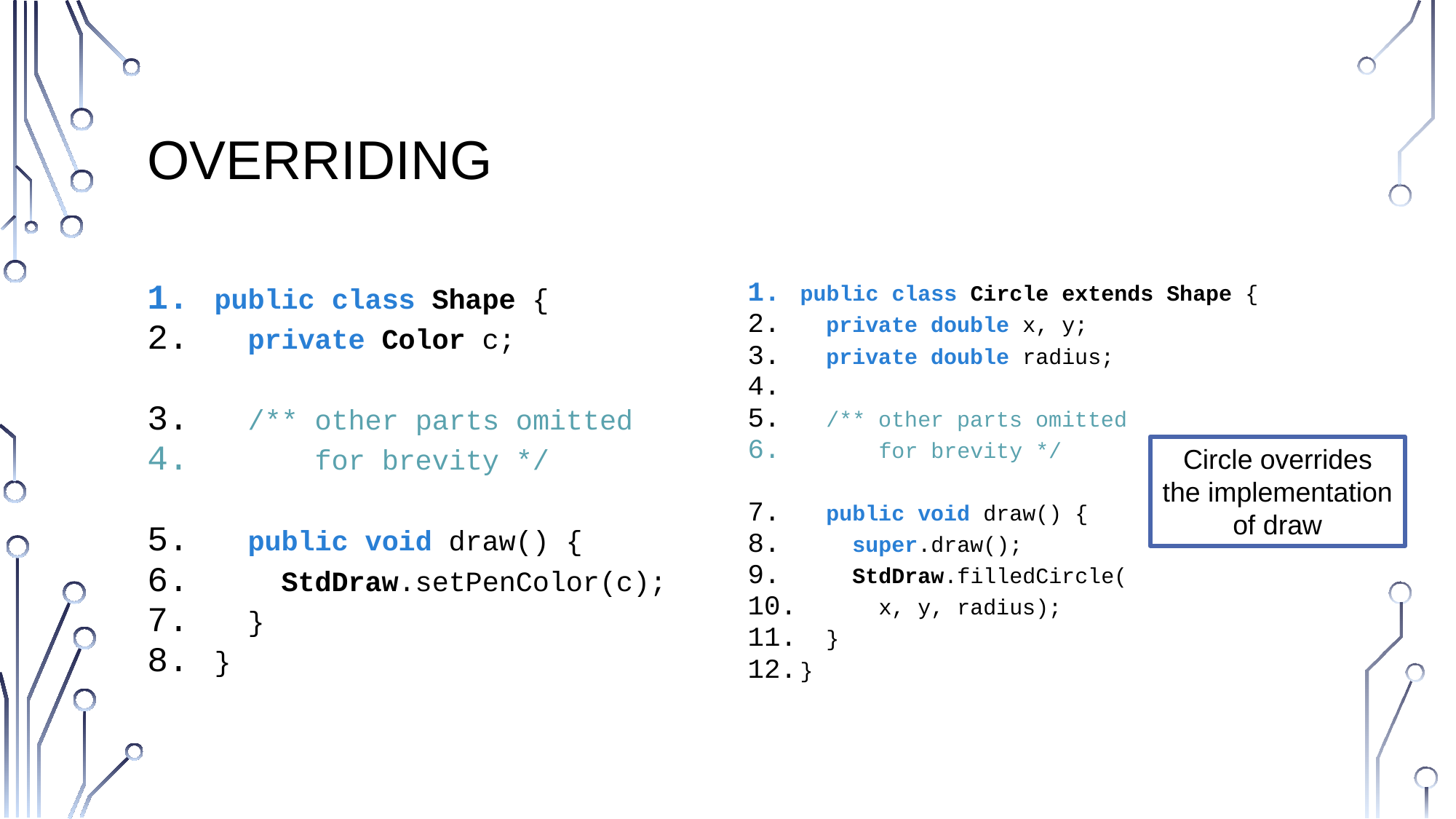

# Overriding
public class Shape {
  private Color c;

  /** other parts omitted
      for brevity */

  public void draw() {
    StdDraw.setPenColor(c);
  }
}
public class Circle extends Shape {
  private double x, y;
  private double radius;

  /** other parts omitted
      for brevity */

  public void draw() {
    super.draw();
    StdDraw.filledCircle(
      x, y, radius);
  }
}
Circle overrides the implementation of draw